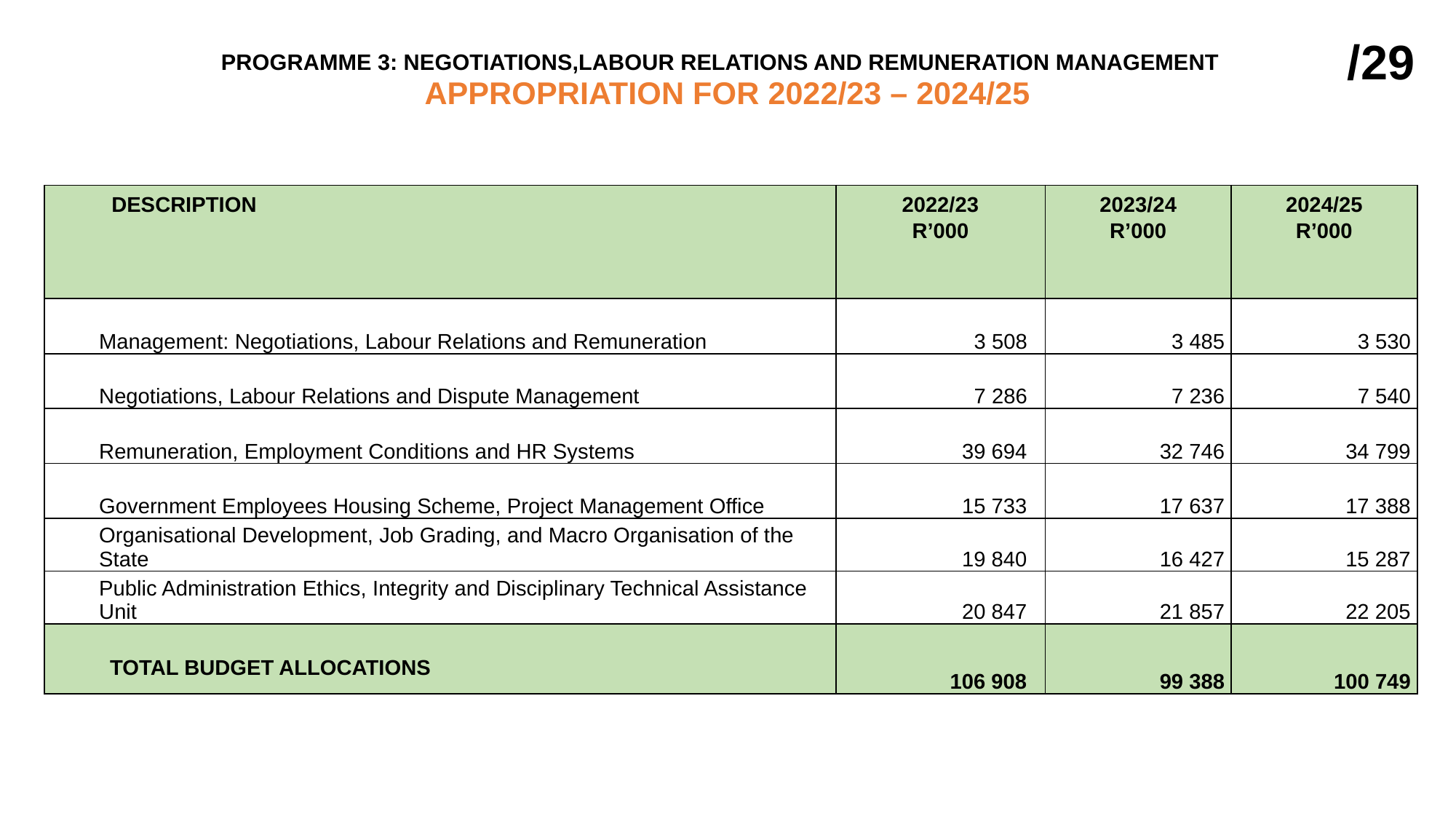

# PROGRAMME 3: NEGOTIATIONS,LABOUR RELATIONS AND REMUNERATION MANAGEMENT APPROPRIATION FOR 2022/23 – 2024/25
/29

| DESCRIPTION | 2022/23 R’000 | 2023/24 R’000 | 2024/25 R’000 |
| --- | --- | --- | --- |
| Management: Negotiations, Labour Relations and Remuneration | 3 508 | 3 485 | 3 530 |
| Negotiations, Labour Relations and Dispute Management | 7 286 | 7 236 | 7 540 |
| Remuneration, Employment Conditions and HR Systems | 39 694 | 32 746 | 34 799 |
| Government Employees Housing Scheme, Project Management Office | 15 733 | 17 637 | 17 388 |
| Organisational Development, Job Grading, and Macro Organisation of the State | 19 840 | 16 427 | 15 287 |
| Public Administration Ethics, Integrity and Disciplinary Technical Assistance Unit | 20 847 | 21 857 | 22 205 |
| TOTAL BUDGET ALLOCATIONS | 106 908 | 99 388 | 100 749 |
29